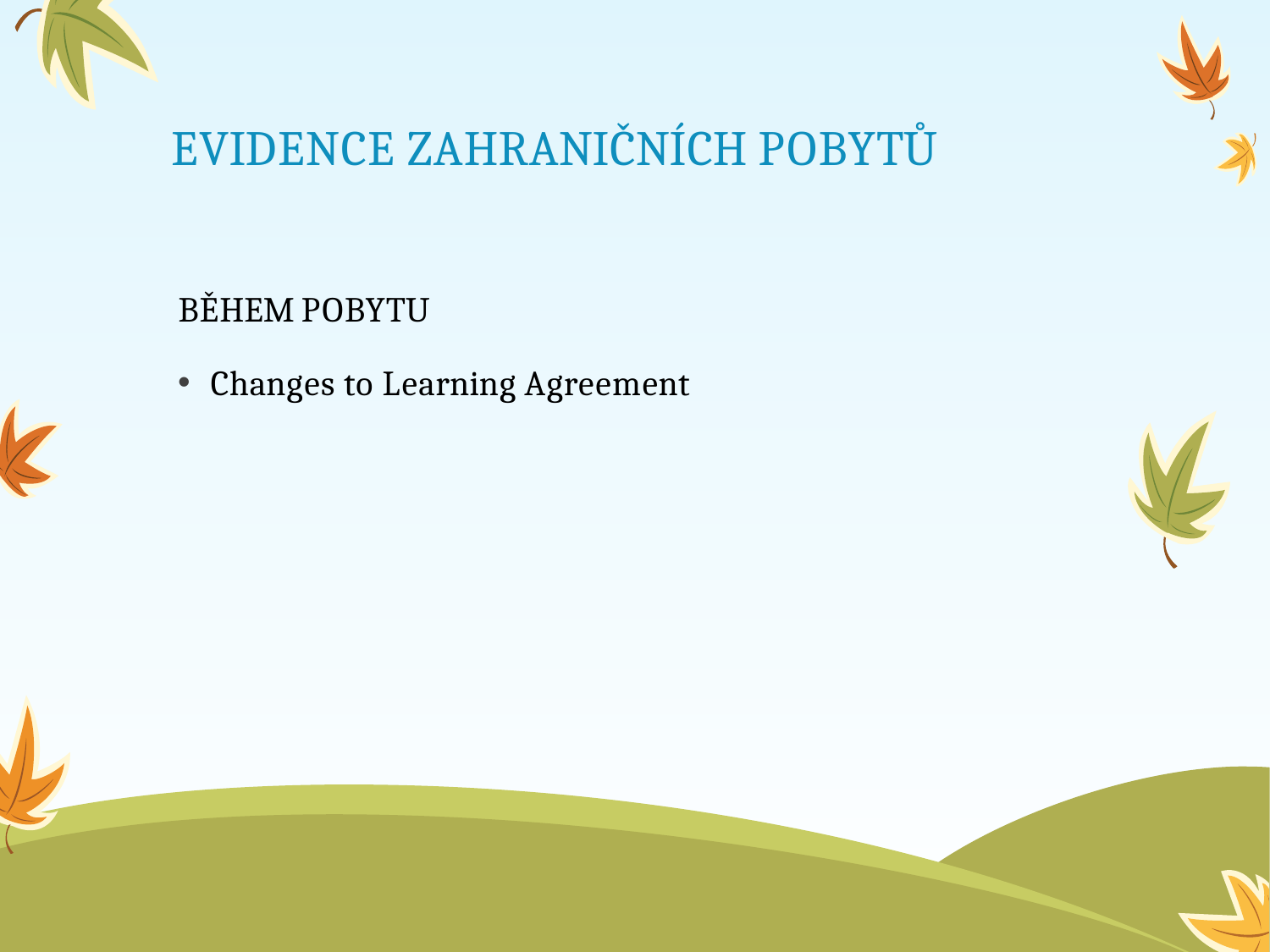

# EVIDENCE ZAHRANIČNÍCH POBYTŮ

BĚHEM POBYTU
Changes to Learning Agreement